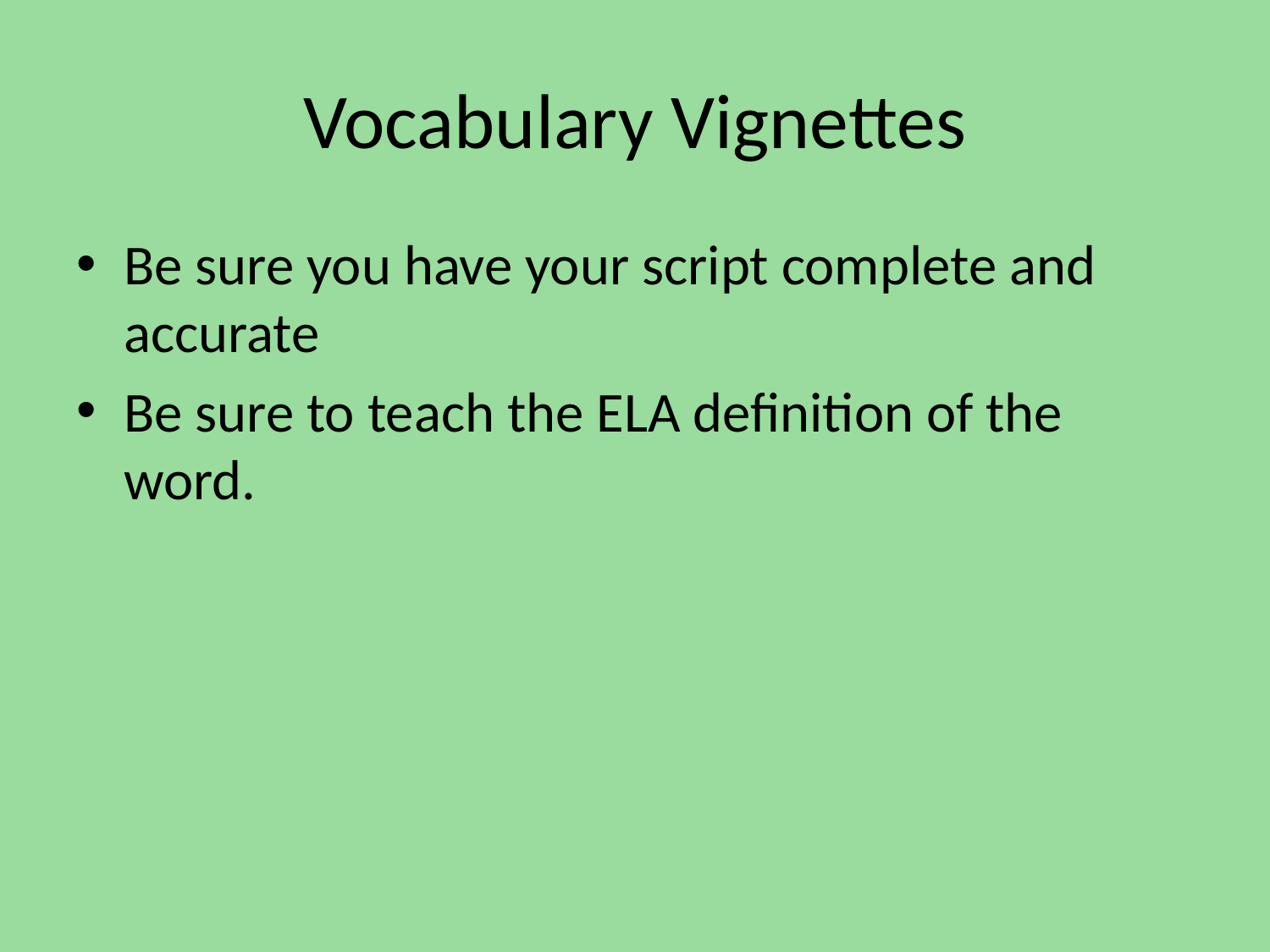

# Vocabulary Vignettes
Be sure you have your script complete and accurate
Be sure to teach the ELA definition of the word.